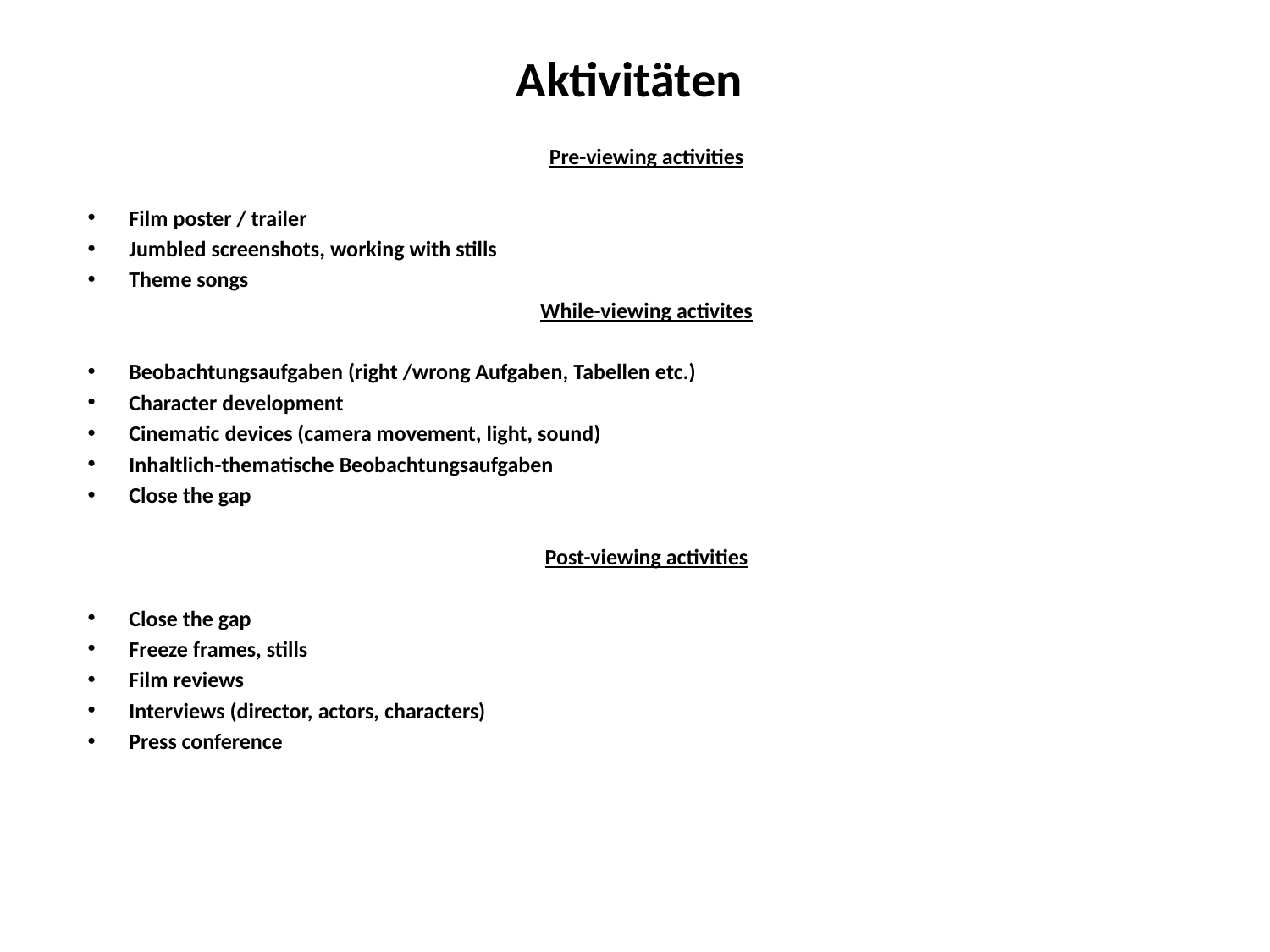

# Aktivitäten
Pre-viewing activities

Film poster / trailer
Jumbled screenshots, working with stills
Theme songs
While-viewing activites

Beobachtungsaufgaben (right /wrong Aufgaben, Tabellen etc.)
Character development
Cinematic devices (camera movement, light, sound)
Inhaltlich-thematische Beobachtungsaufgaben
Close the gap

Post-viewing activities

Close the gap
Freeze frames, stills
Film reviews
Interviews (director, actors, characters)
Press conference